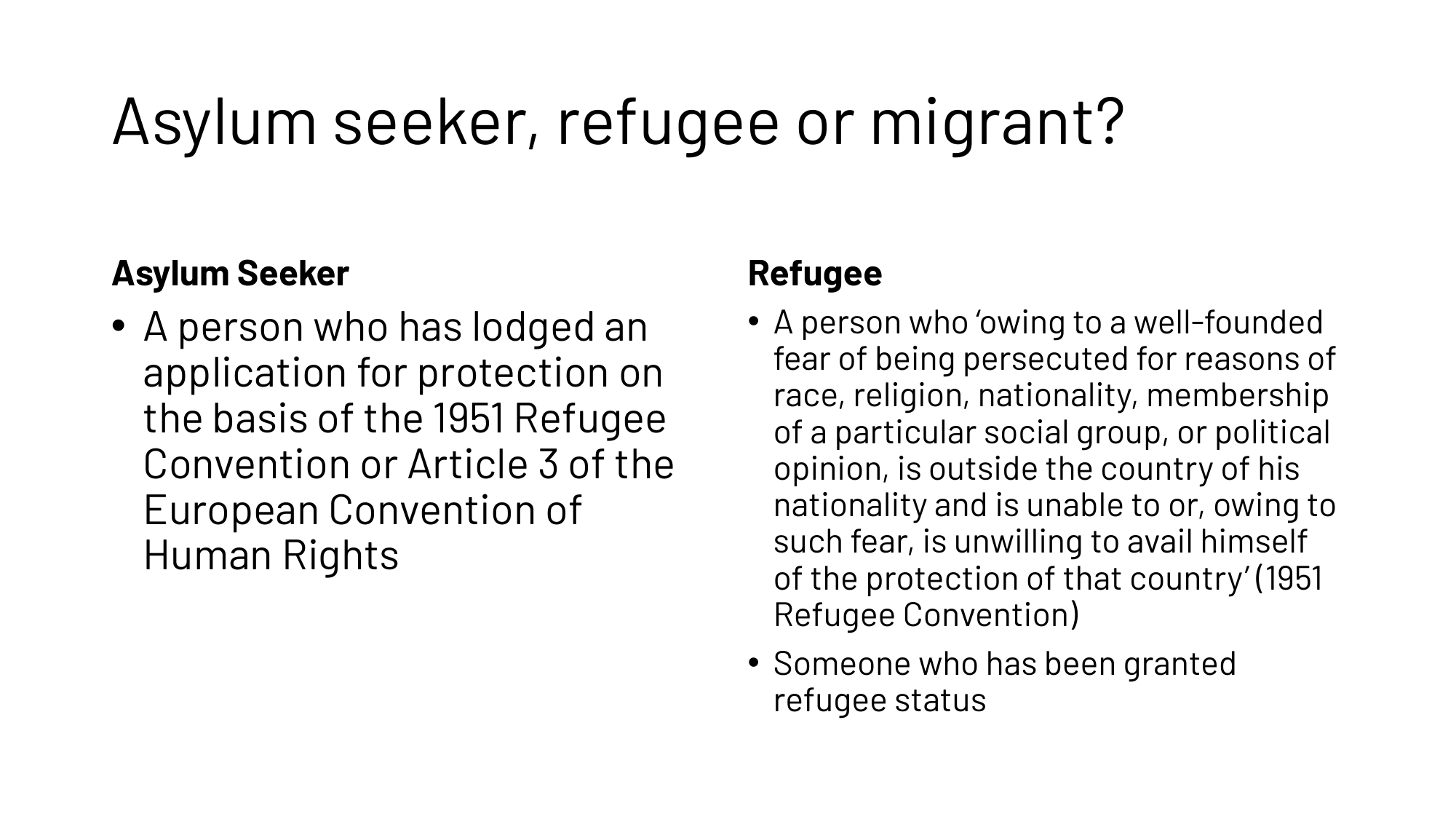

# Asylum seeker, refugee or migrant?
Asylum Seeker
Refugee
A person who has lodged an application for protection on the basis of the 1951 Refugee Convention or Article 3 of the European Convention of Human Rights

A person who ‘owing to a well-founded fear of being persecuted for reasons of race, religion, nationality, membership of a particular social group, or political opinion, is outside the country of his nationality and is unable to or, owing to such fear, is unwilling to avail himself of the protection of that country’ (1951 Refugee Convention)
Someone who has been granted refugee status